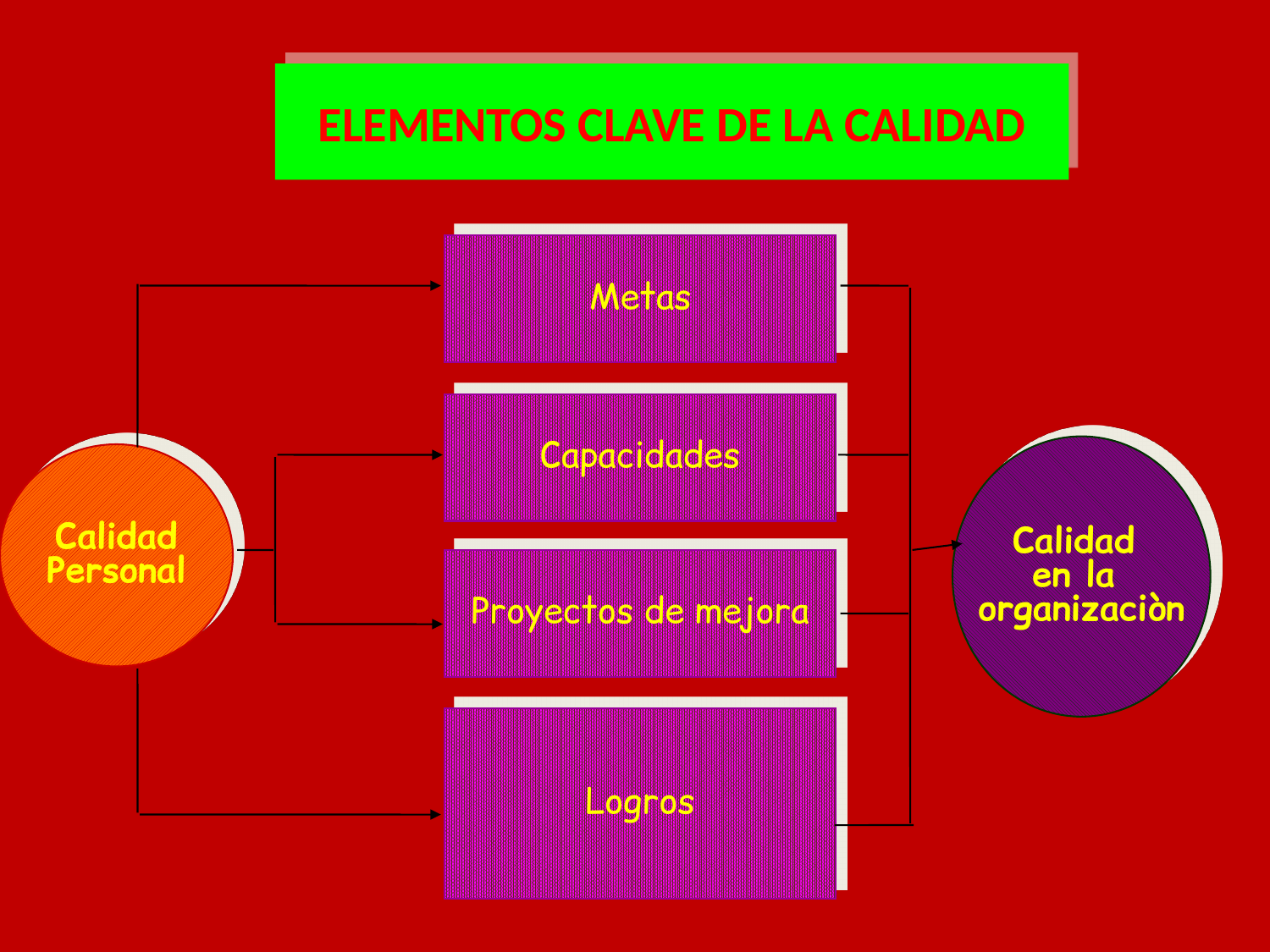

# ELEMENTOS CLAVE DE LA CALIDAD
Metas

Capacidades
Calidad
en la
organizaciòn
Calidad
Personal

Proyectos de mejora

Logros